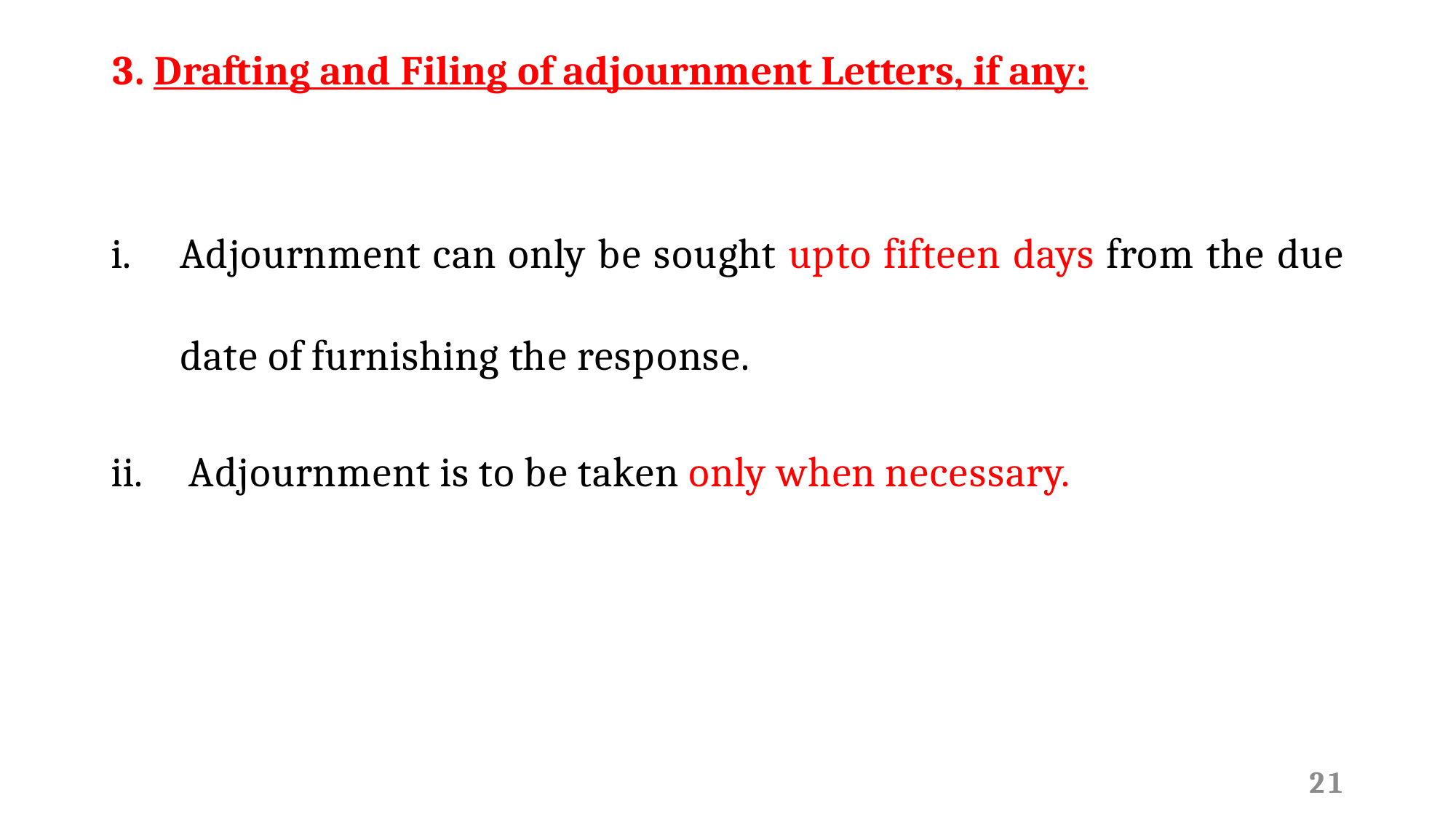

# 3. Drafting and Filing of adjournment Letters, if any:
Adjournment can only be sought upto fifteen days from the due date of furnishing the response.
 Adjournment is to be taken only when necessary.

21